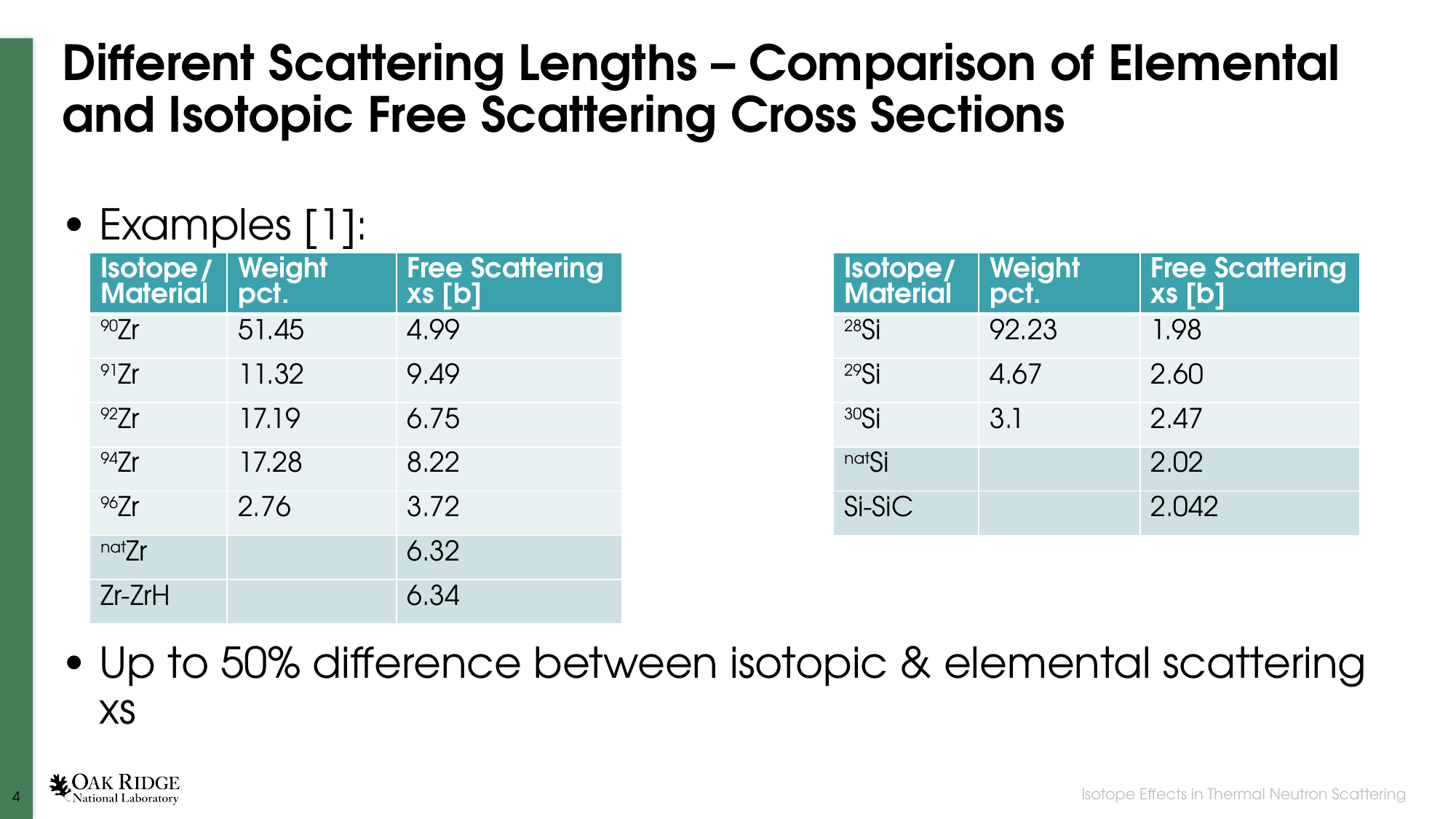

# Different Scattering Lengths – Comparison of Elemental and Isotopic Free Scattering Cross Sections
Examples [1]:

Up to 50% difference between isotopic & elemental scattering xs

| Isotope/Material | Weight pct. | Free Scattering xs [b] |
| --- | --- | --- |
| 90Zr | 51.45 | 4.99 |
| 91Zr | 11.32 | 9.49 |
| 92Zr | 17.19 | 6.75 |
| 94Zr | 17.28 | 8.22 |
| 96Zr | 2.76 | 3.72 |
| natZr |  | 6.32 |
| Zr-ZrH |  | 6.34 |
| Isotope/Material | Weight pct. | Free Scattering xs [b] |
| --- | --- | --- |
| 28Si | 92.23 | 1.98 |
| 29Si | 4.67 | 2.60 |
| 30Si | 3.1 | 2.47 |
| natSi |  | 2.02 |
| Si-SiC |  | 2.042 |